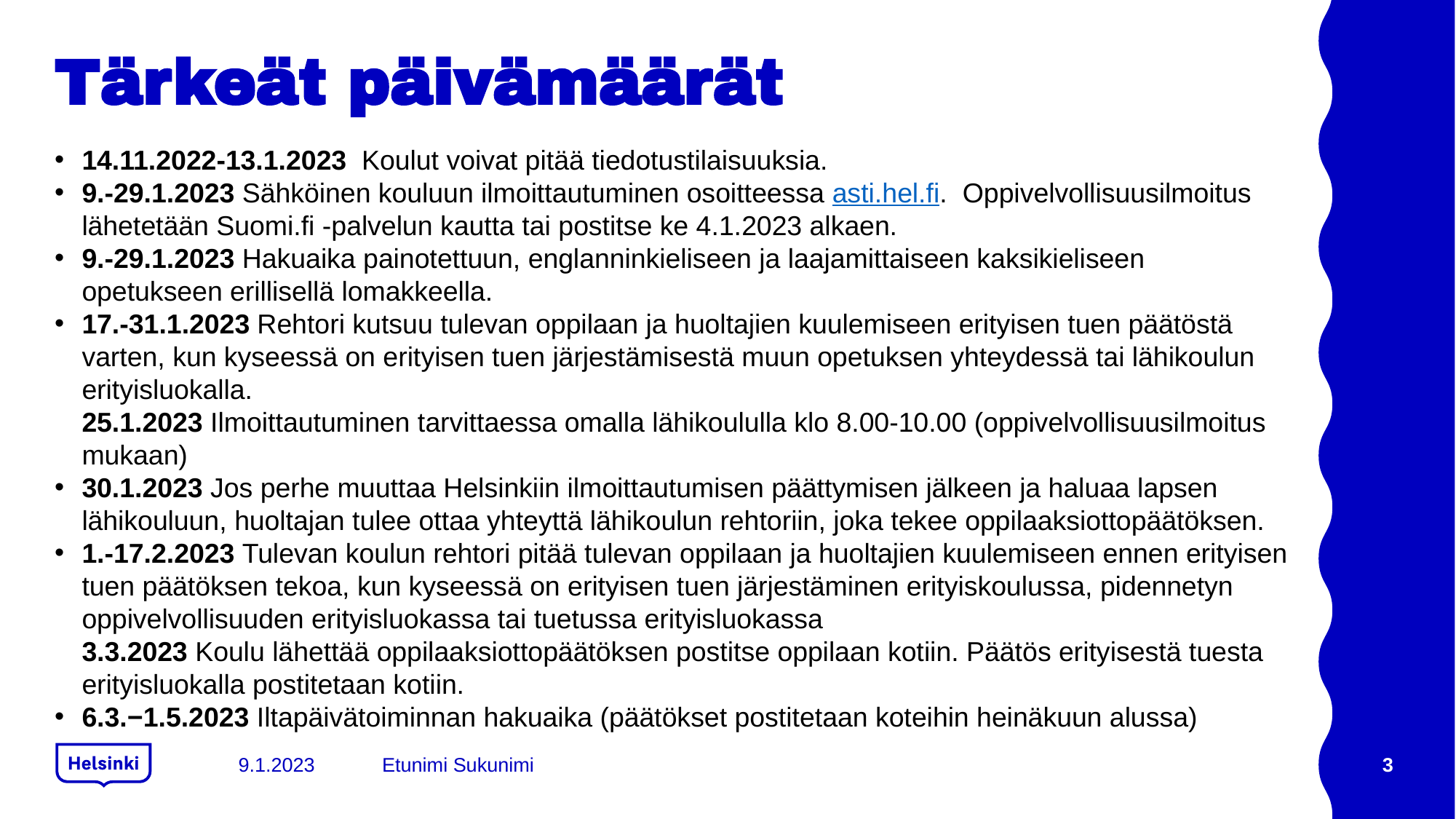

# Tärkeät päivämäärät
14.11.2022-13.1.2023  Koulut voivat pitää tiedotustilaisuuksia.
9.-29.1.2023 Sähköinen kouluun ilmoittautuminen osoitteessa asti.hel.fi.  Oppivelvollisuusilmoitus lähetetään Suomi.fi -palvelun kautta tai postitse ke 4.1.2023 alkaen.
9.-29.1.2023 Hakuaika painotettuun, englanninkieliseen ja laajamittaiseen kaksikieliseen opetukseen erillisellä lomakkeella.
17.-31.1.2023 Rehtori kutsuu tulevan oppilaan ja huoltajien kuulemiseen erityisen tuen päätöstä varten, kun kyseessä on erityisen tuen järjestämisestä muun opetuksen yhteydessä tai lähikoulun erityisluokalla.
25.1.2023 Ilmoittautuminen tarvittaessa omalla lähikoululla klo 8.00-10.00 (oppivelvollisuusilmoitus mukaan)
30.1.2023 Jos perhe muuttaa Helsinkiin ilmoittautumisen päättymisen jälkeen ja haluaa lapsen lähikouluun, huoltajan tulee ottaa yhteyttä lähikoulun rehtoriin, joka tekee oppilaaksiottopäätöksen.
1.-17.2.2023 Tulevan koulun rehtori pitää tulevan oppilaan ja huoltajien kuulemiseen ennen erityisen tuen päätöksen tekoa, kun kyseessä on erityisen tuen järjestäminen erityiskoulussa, pidennetyn oppivelvollisuuden erityisluokassa tai tuetussa erityisluokassa
3.3.2023 Koulu lähettää oppilaaksiottopäätöksen postitse oppilaan kotiin. Päätös erityisestä tuesta erityisluokalla postitetaan kotiin.
6.3.−1.5.2023 Iltapäivätoiminnan hakuaika (päätökset postitetaan koteihin heinäkuun alussa)

9.1.2023
Etunimi Sukunimi
3